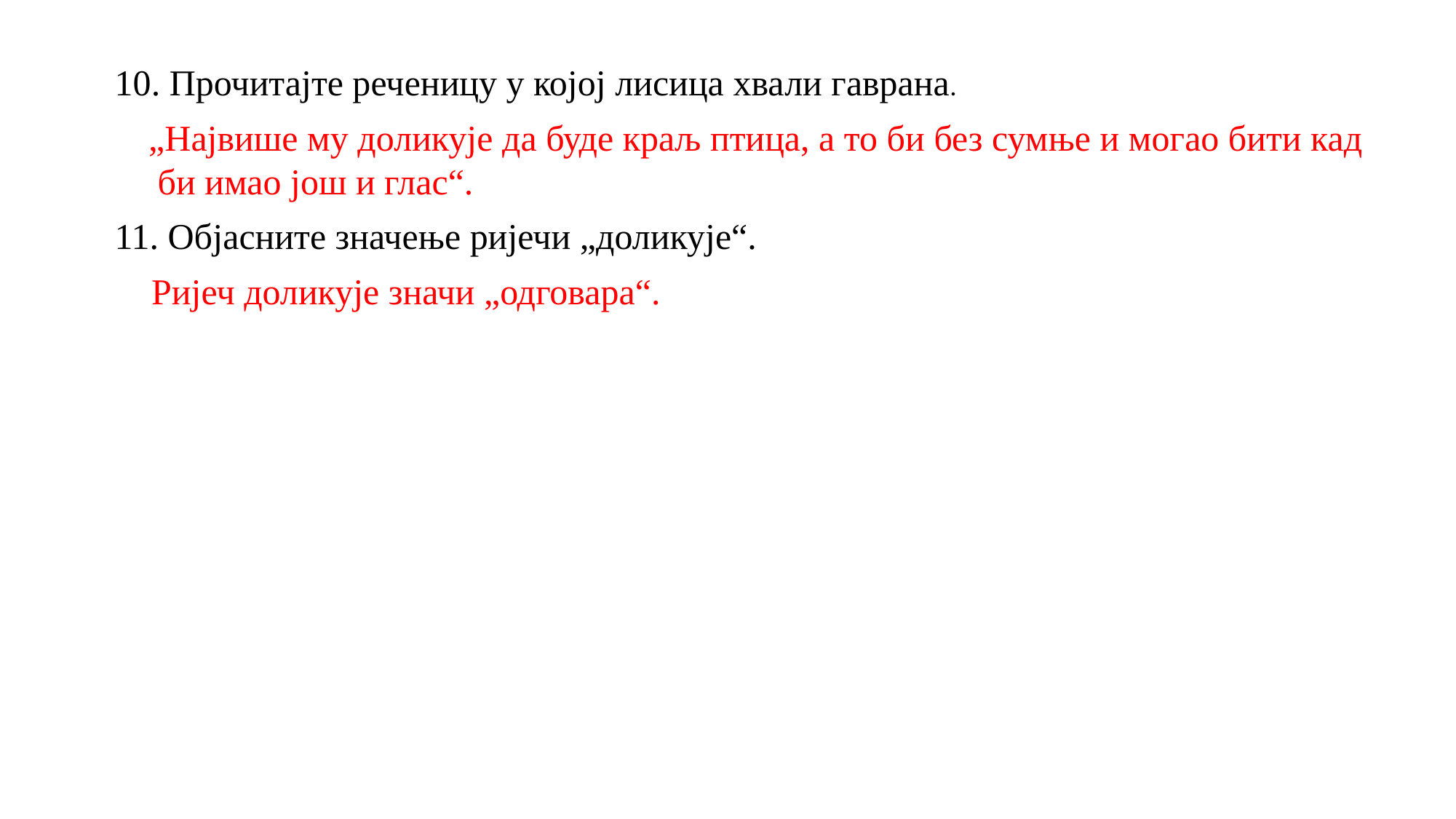

10. Прочитајте реченицу у којој лисица хвали гаврана.
„Највише му доликује да буде краљ птица, а то би без сумње и могао бити кад
 би имао још и глас“.
11. Објасните значење ријечи „доликује“.
Ријеч доликује значи „одговара“.